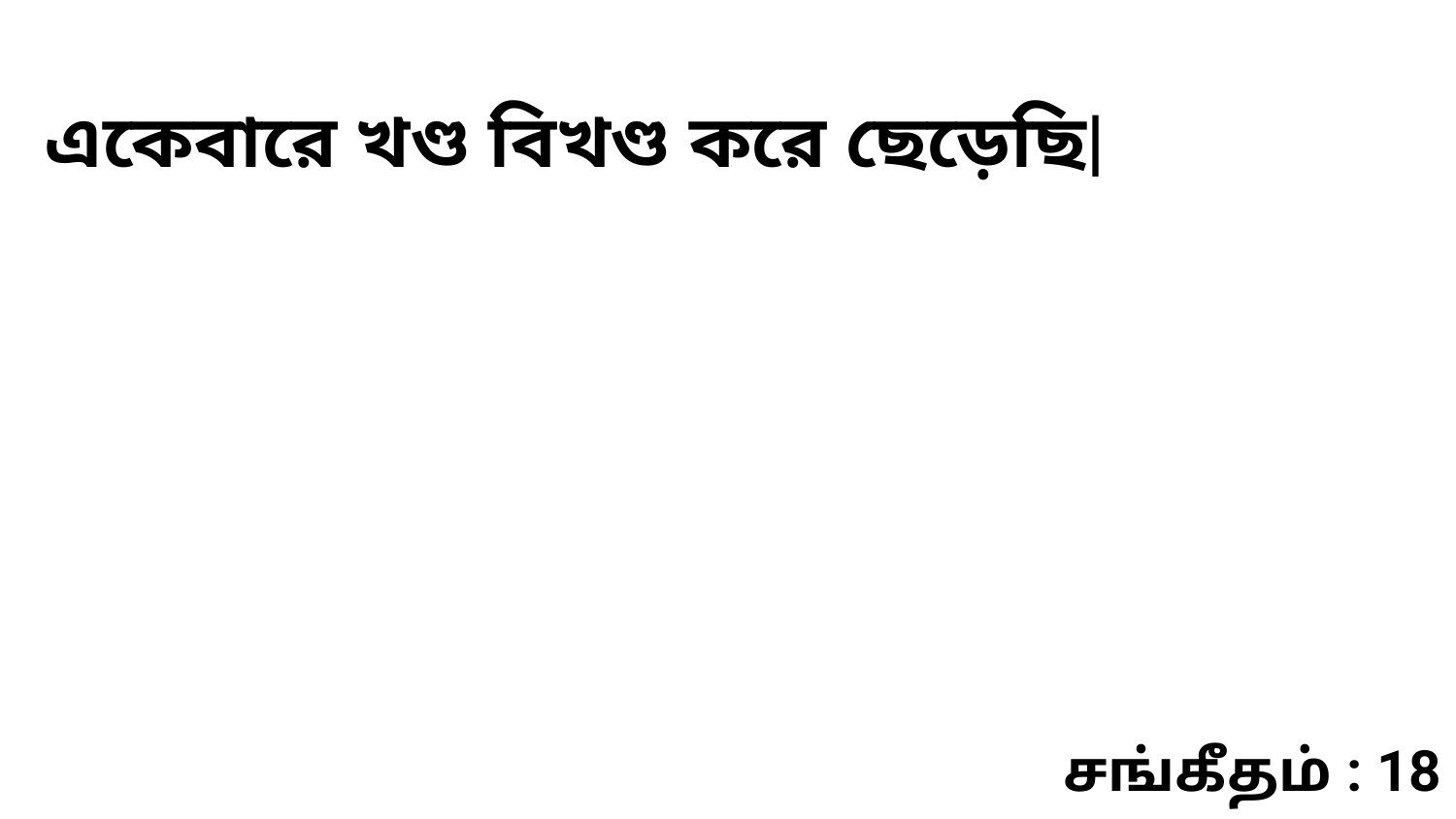

একেবারে খণ্ড বিখণ্ড করে ছেড়েছি|
சங்கீதம் : 18